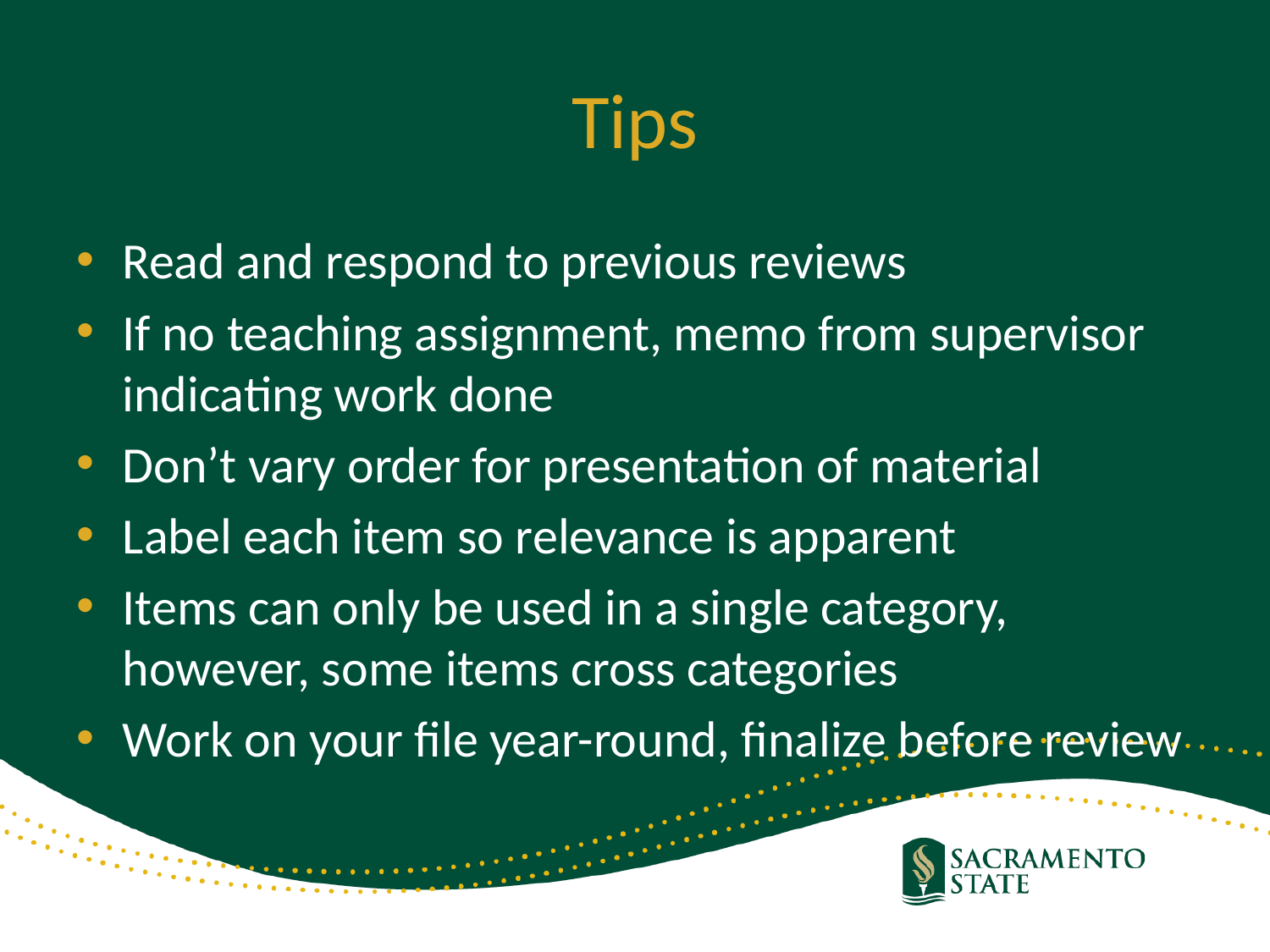

# Tips
Read and respond to previous reviews
If no teaching assignment, memo from supervisor indicating work done
Don’t vary order for presentation of material
Label each item so relevance is apparent
Items can only be used in a single category, however, some items cross categories
Work on your file year-round, finalize before review